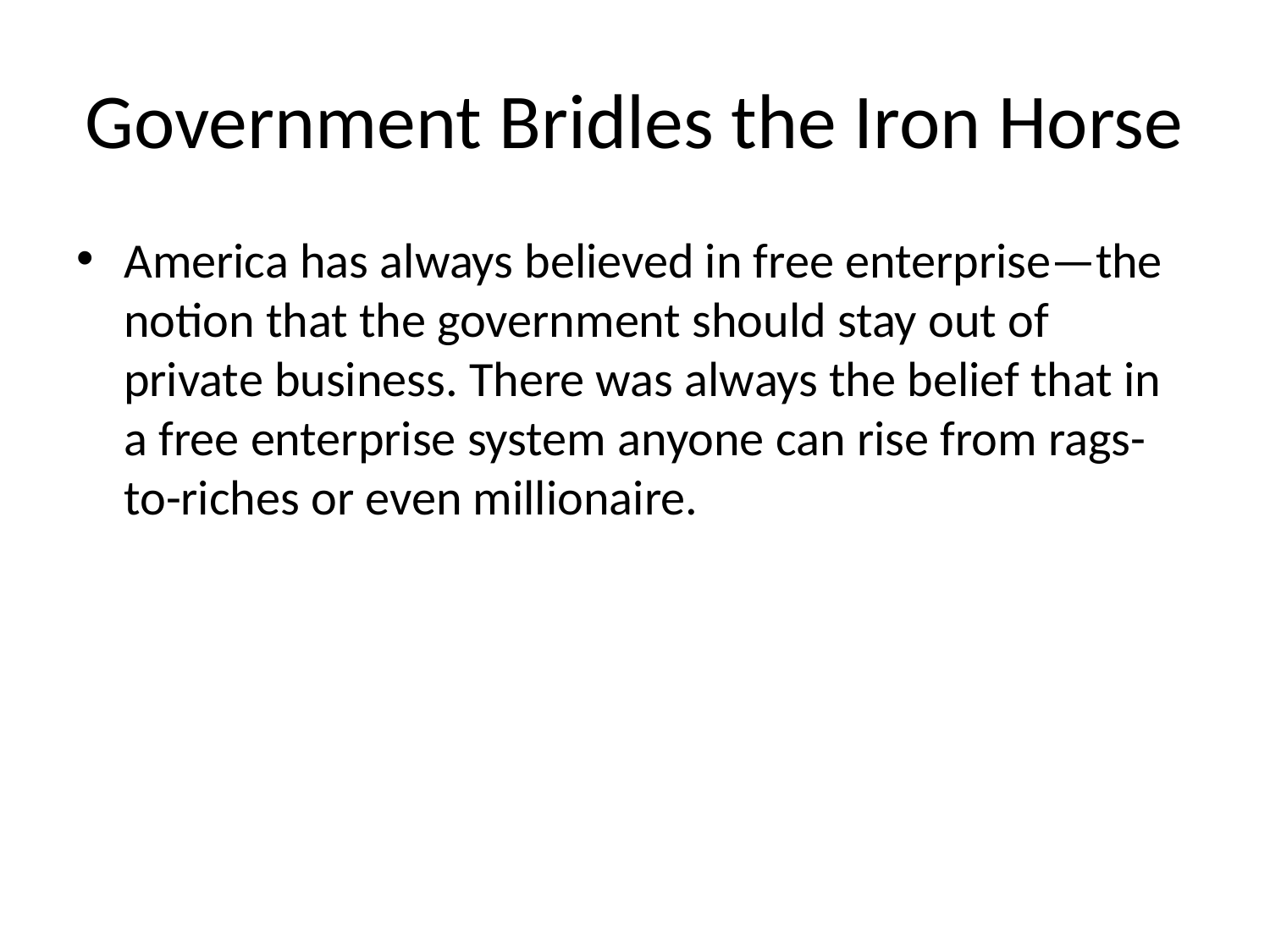

# Government Bridles the Iron Horse
America has always believed in free enterprise—the notion that the government should stay out of private business. There was always the belief that in a free enterprise system anyone can rise from rags-to-riches or even millionaire.